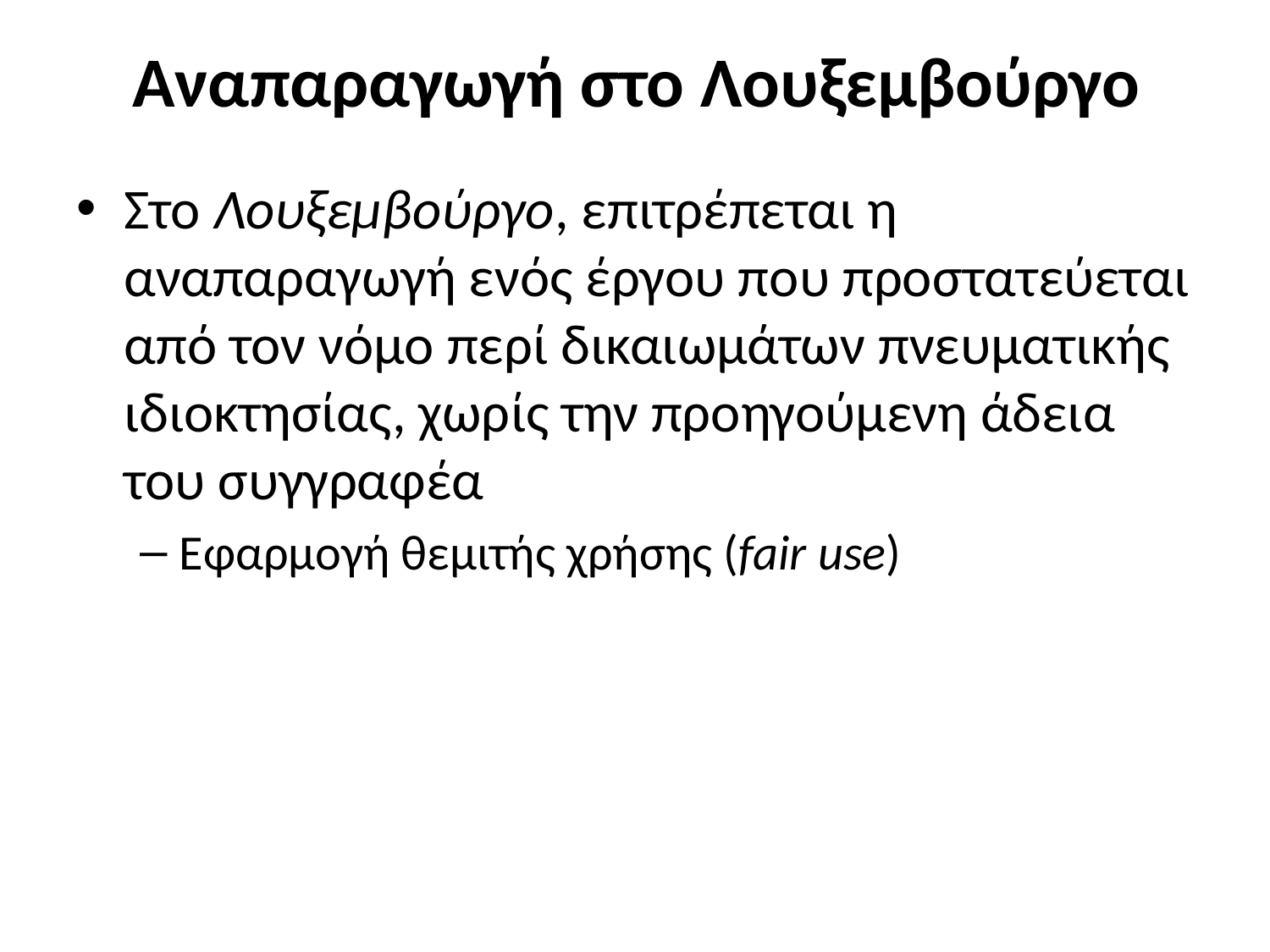

# Αναπαραγωγή στο Λουξεμβούργο
Στο Λουξεμβούργο, επιτρέπεται η αναπαραγωγή ενός έργου που προστατεύεται από τον νόμο περί δικαιωμάτων πνευματικής ιδιοκτησίας, χωρίς την προηγούμενη άδεια του συγγραφέα
Εφαρμογή θεμιτής χρήσης (fair use)